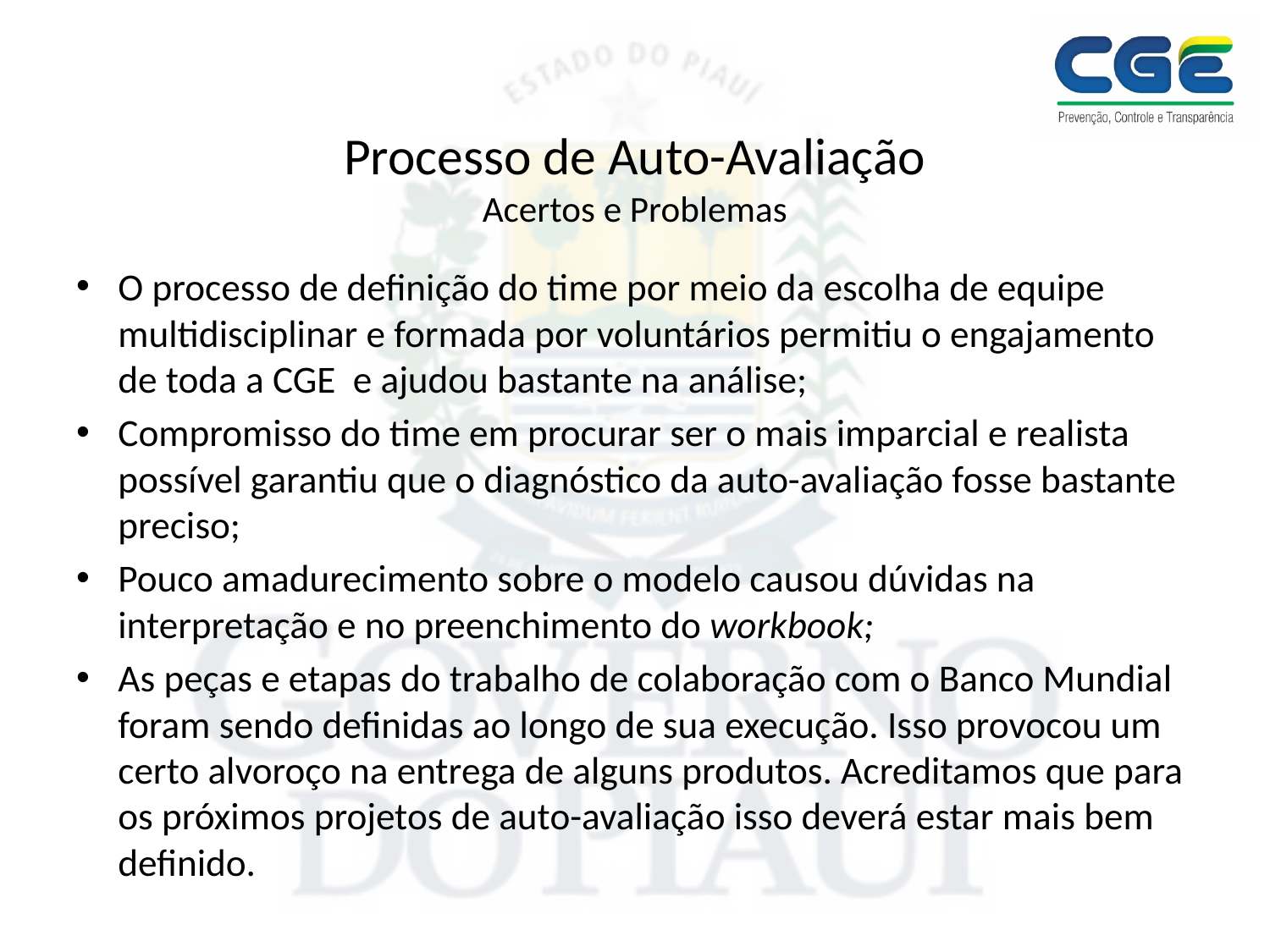

# Processo de Auto-Avaliação Acertos e Problemas
O processo de definição do time por meio da escolha de equipe multidisciplinar e formada por voluntários permitiu o engajamento de toda a CGE  e ajudou bastante na análise;
Compromisso do time em procurar ser o mais imparcial e realista possível garantiu que o diagnóstico da auto-avaliação fosse bastante preciso;
Pouco amadurecimento sobre o modelo causou dúvidas na interpretação e no preenchimento do workbook;
As peças e etapas do trabalho de colaboração com o Banco Mundial foram sendo definidas ao longo de sua execução. Isso provocou um certo alvoroço na entrega de alguns produtos. Acreditamos que para os próximos projetos de auto-avaliação isso deverá estar mais bem definido.